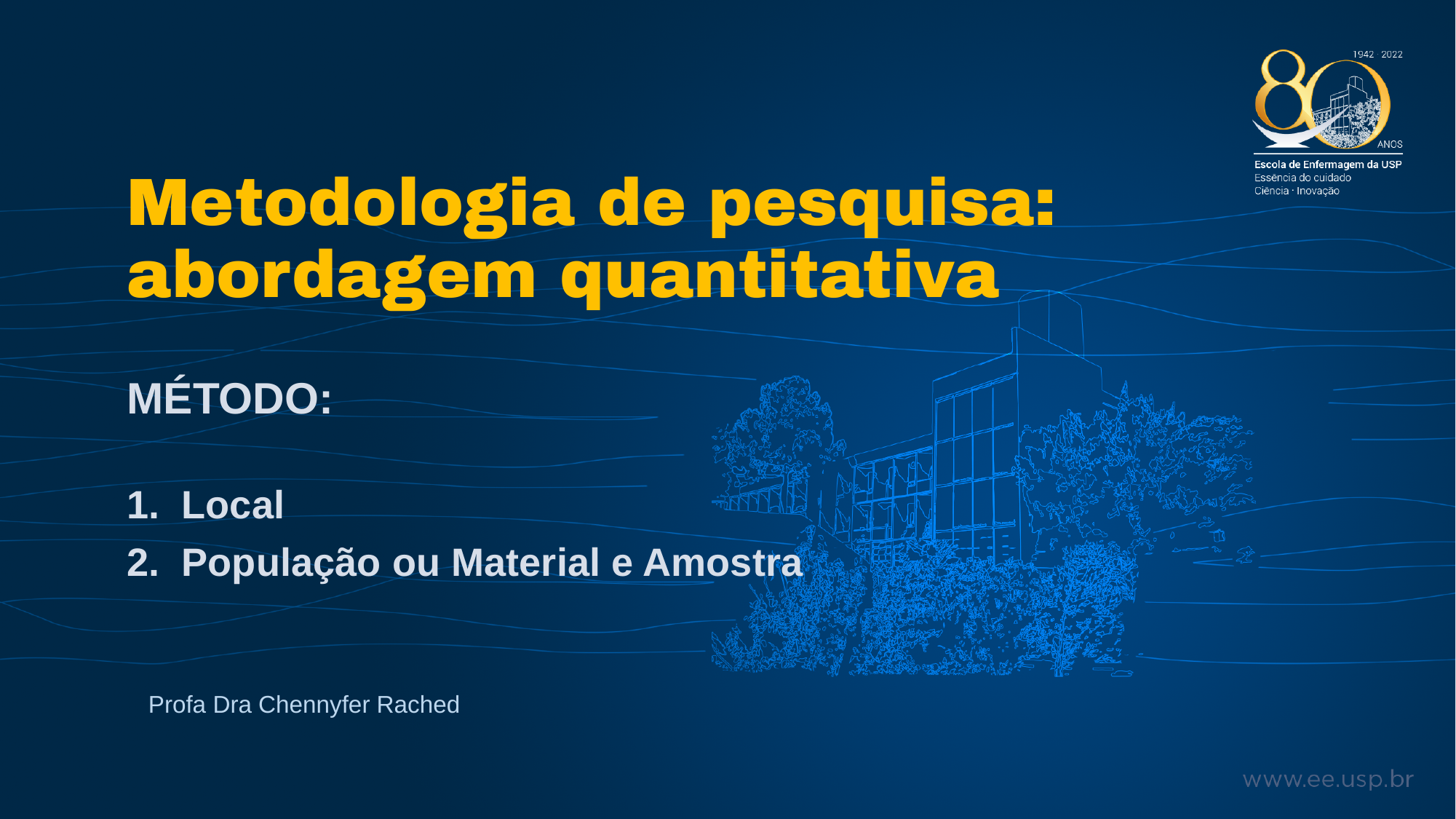

Metodologia de pesquisa:
abordagem quantitativa
MÉTODO:

Local
População ou Material e Amostra

Profa Dra Chennyfer Rached